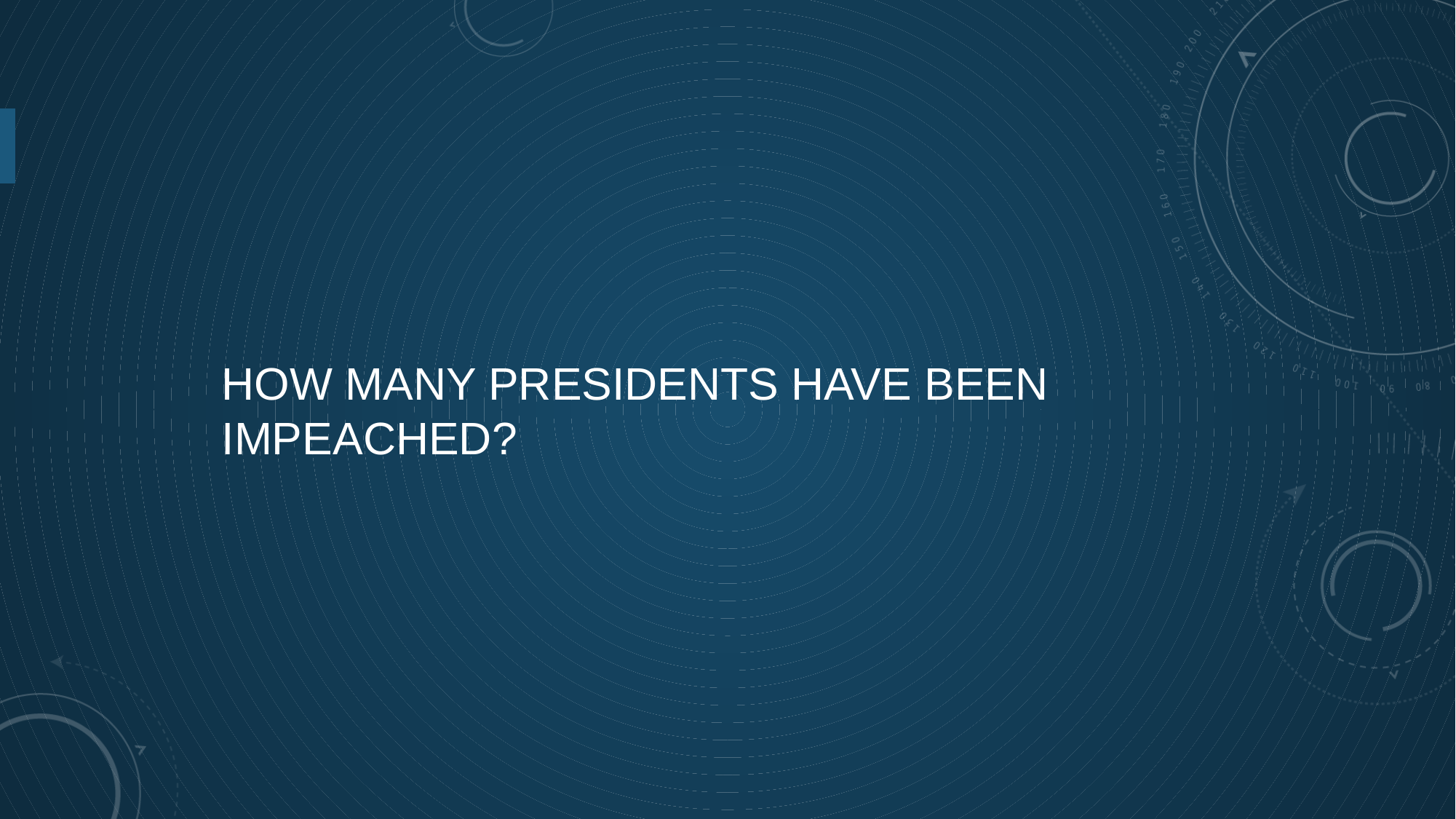

# How many presidents have been impeached?